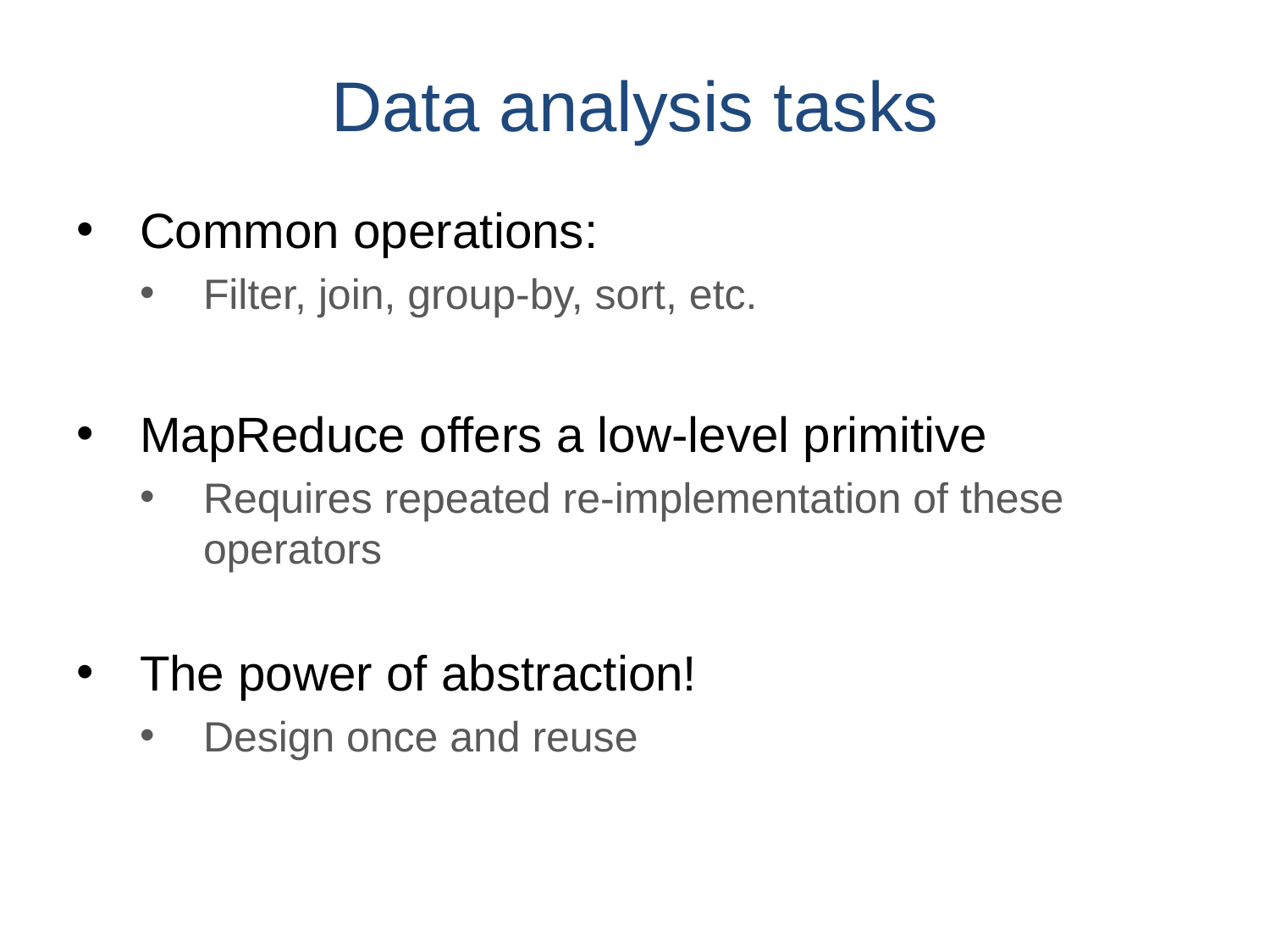

# Data analysis tasks
Common operations:
Filter, join, group-by, sort, etc.

MapReduce offers a low-level primitive
Requires repeated re-implementation of these operators

The power of abstraction!
Design once and reuse